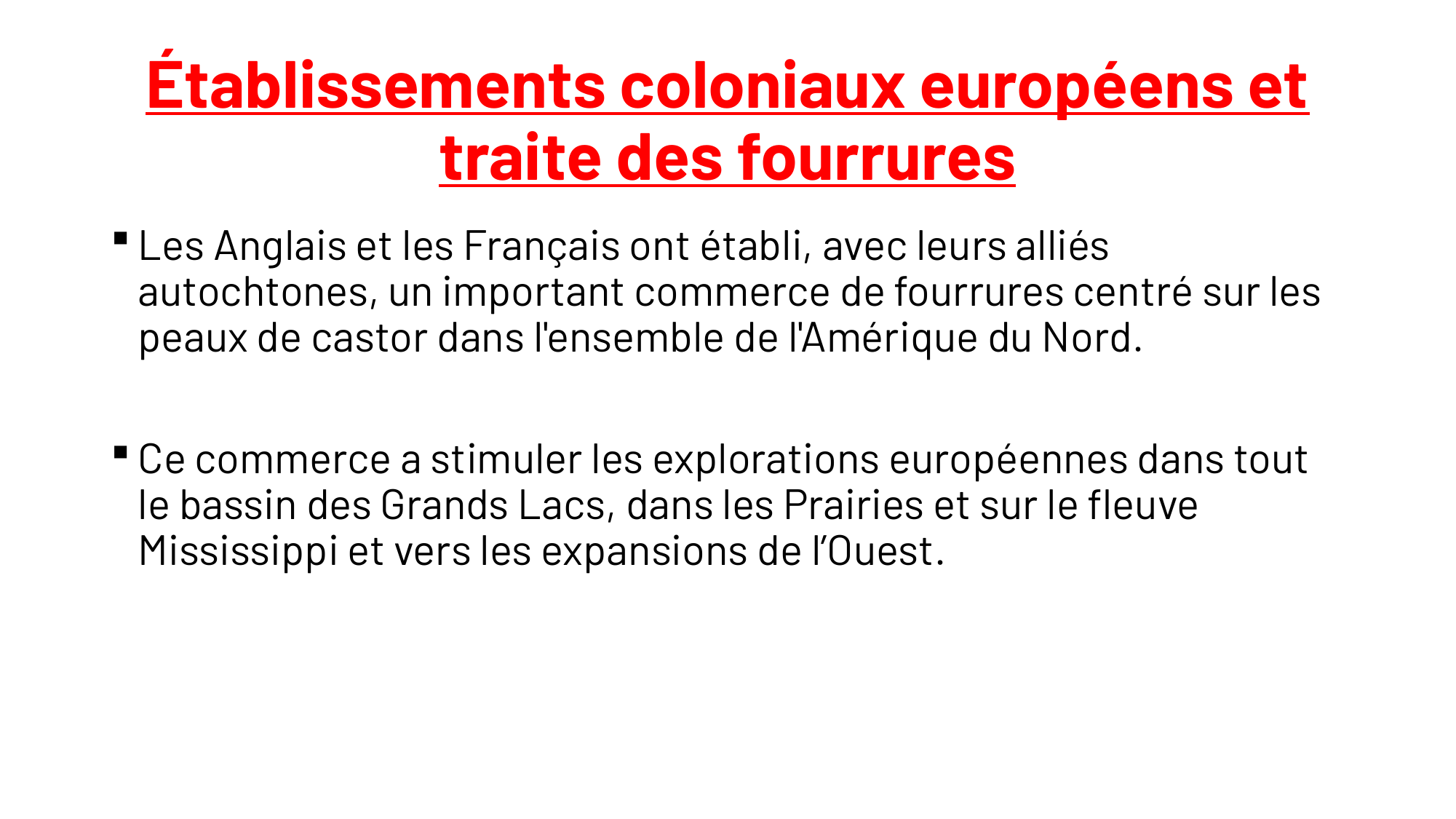

# Établissements coloniaux européens et traite des fourrures
Les Anglais et les Français ont établi, avec leurs alliés autochtones, un important commerce de fourrures centré sur les peaux de castor dans l'ensemble de l'Amérique du Nord.

Ce commerce a stimuler les explorations européennes dans tout le bassin des Grands Lacs, dans les Prairies et sur le fleuve Mississippi et vers les expansions de l’Ouest.